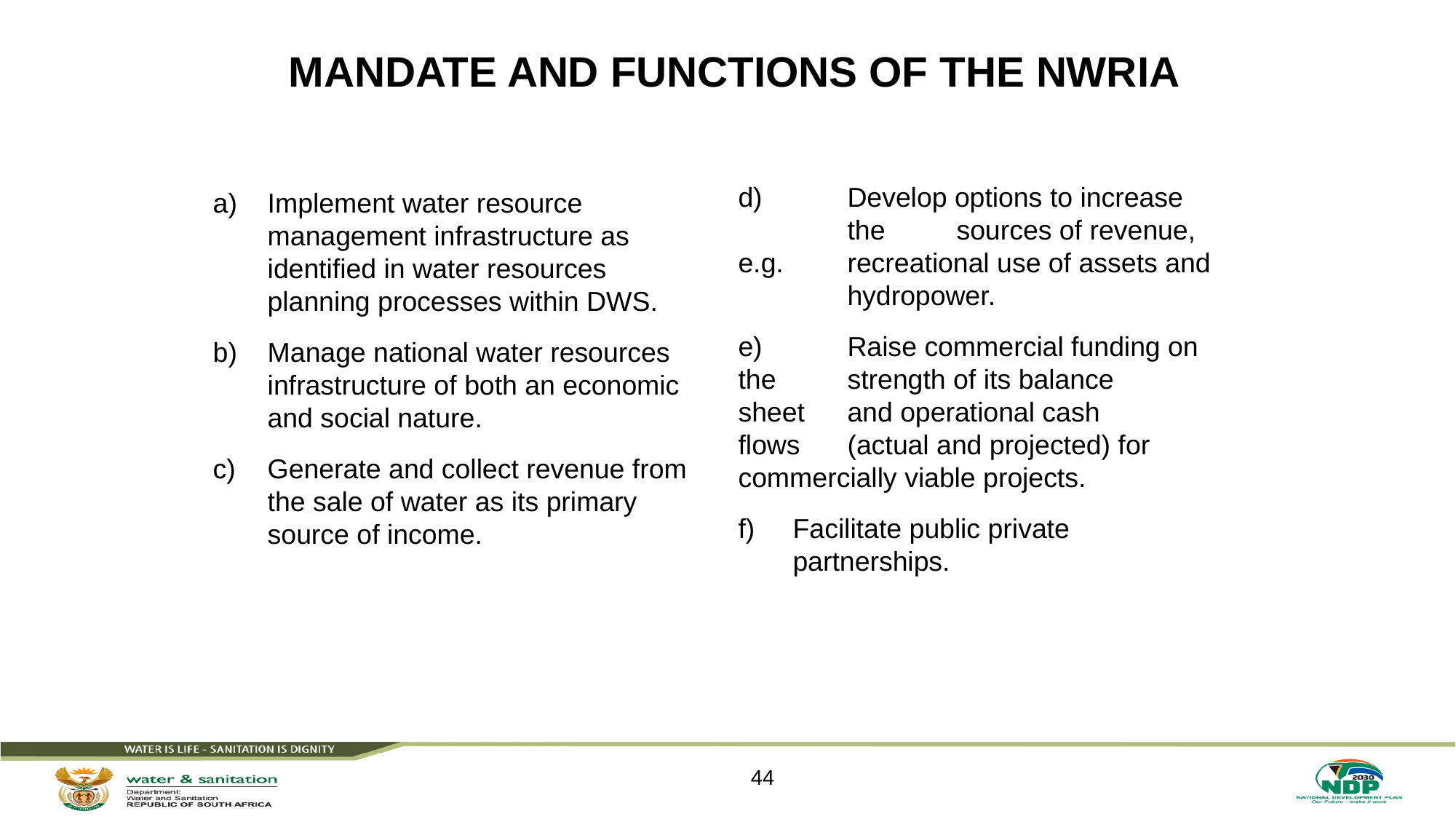

# MANDATE AND FUNCTIONS OF THE NWRIA

Implement water resource management infrastructure as identified in water resources planning processes within DWS.
Manage national water resources infrastructure of both an economic and social nature.
Generate and collect revenue from the sale of water as its primary source of income.
d)	Develop options to increase 	the 	sources of revenue, e.g. 	recreational use of assets and 	hydropower.
e)	Raise commercial funding on the 	strength of its balance 	sheet 	and operational cash 	flows 	(actual and projected) for 	commercially viable projects.
Facilitate public private partnerships.
44